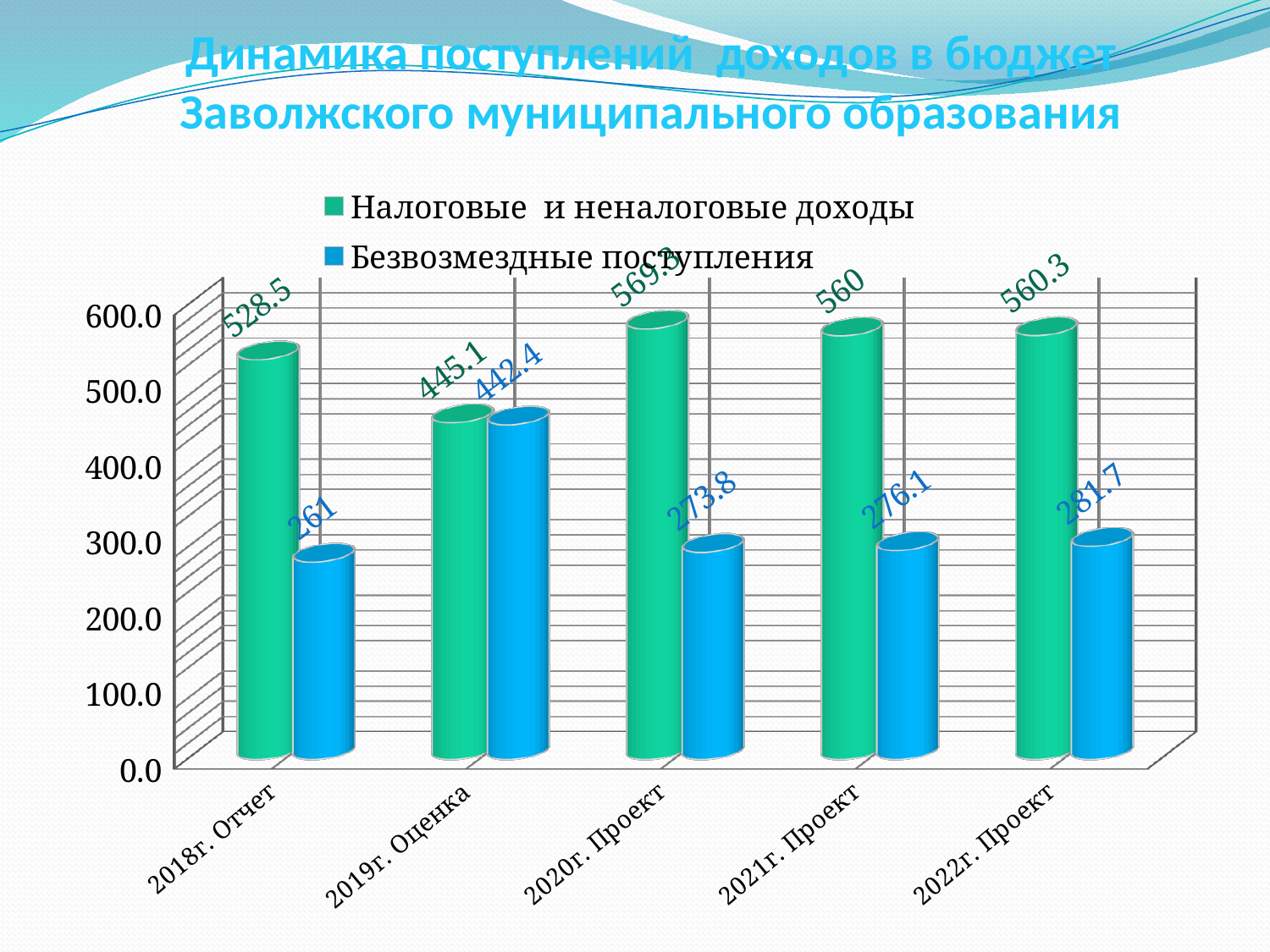

# Динамика поступлений  доходов в бюджет Заволжского муниципального образования

[unsupported chart]